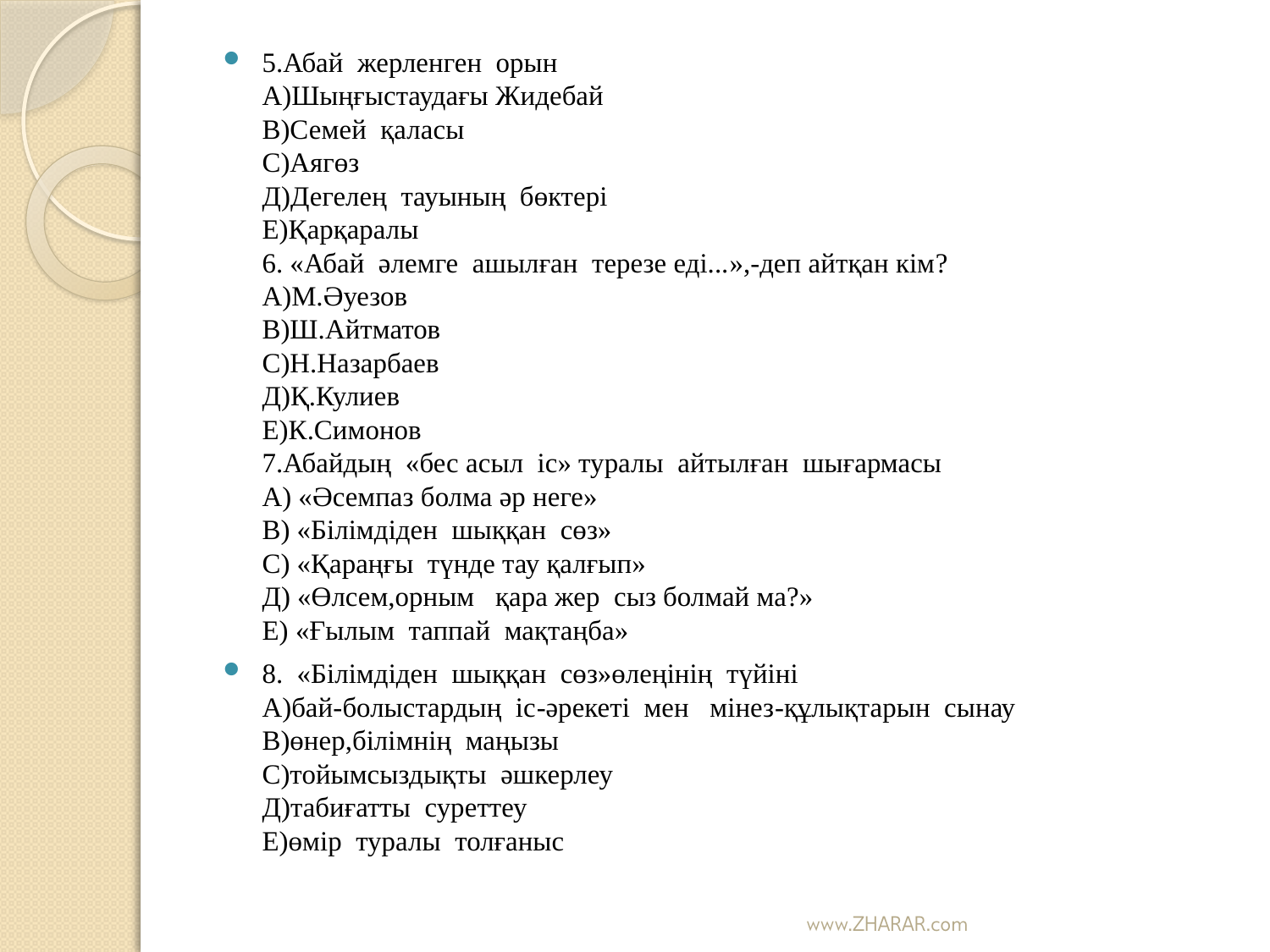

#
5.Абай  жерленген  орын
А)Шыңғыстаудағы Жидебай
В)Семей  қаласы
С)Аягөз
Д)Дегелең  тауының  бөктері
Е)Қарқаралы
6. «Абай  әлемге  ашылған  терезе еді...»,-деп айтқан кім?
А)М.Әуезов
В)Ш.Айтматов
С)Н.Назарбаев
Д)Қ.Кулиев
Е)К.Симонов
7.Абайдың  «бес асыл  іс» туралы  айтылған  шығармасы
А) «Әсемпаз болма әр неге»
В) «Білімдіден  шыққан  сөз»
С) «Қараңғы  түнде тау қалғып»
Д) «Өлсем,орным   қара жер  сыз болмай ма?»
Е) «Ғылым  таппай  мақтаңба»
8.  «Білімдіден  шыққан  сөз»өлеңінің  түйіні
А)бай-болыстардың  іс-әрекеті  мен   мінез-құлықтарын  сынау
В)өнер,білімнің  маңызы
С)тойымсыздықты  әшкерлеу
Д)табиғатты  суреттеу
Е)өмір  туралы  толғаныс

www.ZHARAR.com